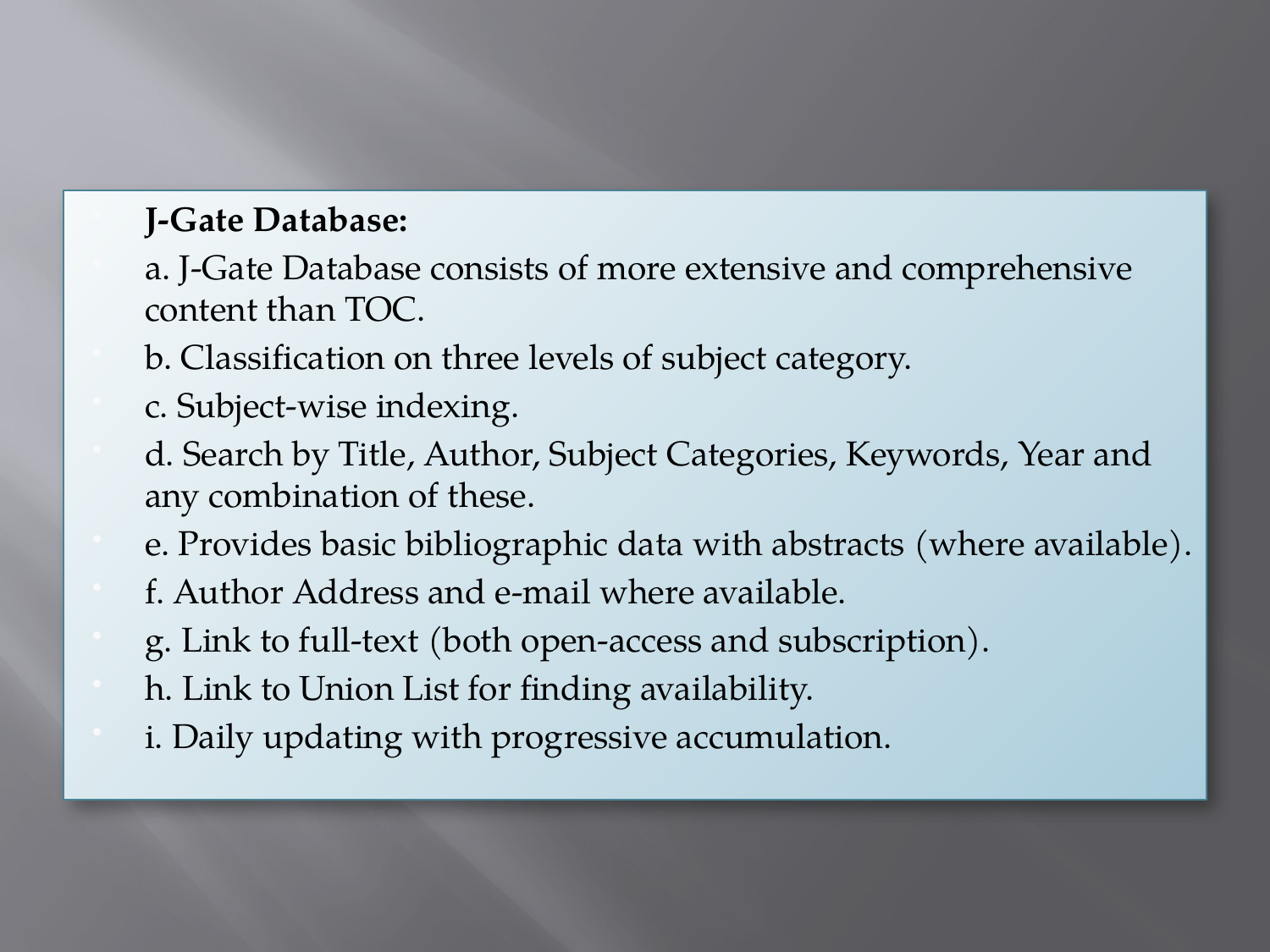

J-Gate Database:
a. J-Gate Database consists of more extensive and comprehensive content than TOC.
b. Classification on three levels of subject category.
c. Subject-wise indexing.
d. Search by Title, Author, Subject Categories, Keywords, Year and any combination of these.
e. Provides basic bibliographic data with abstracts (where available).
f. Author Address and e-mail where available.
g. Link to full-text (both open-access and subscription).
h. Link to Union List for finding availability.
i. Daily updating with progressive accumulation.